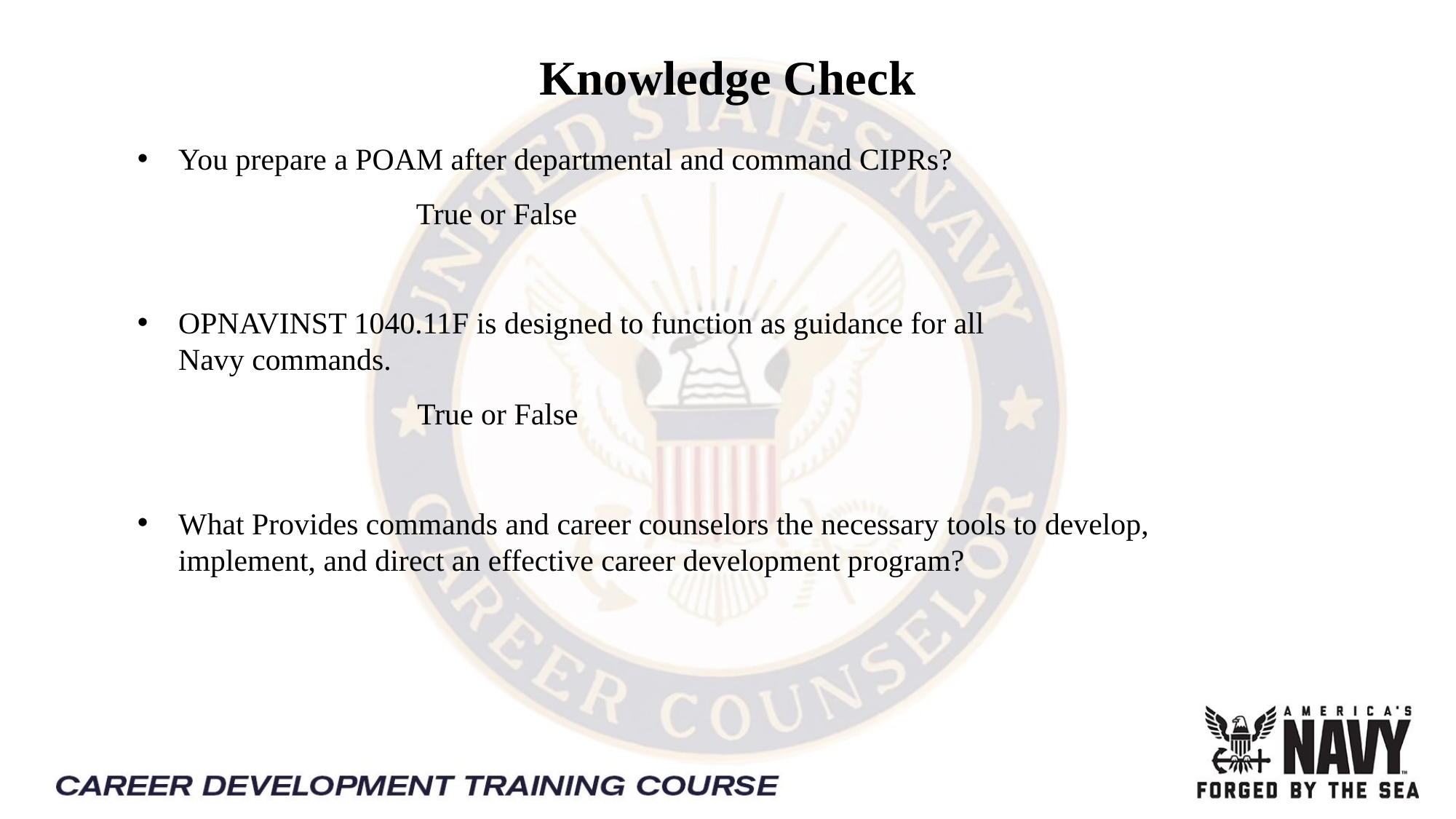

# Knowledge Check
You prepare a POAM after departmental and command CIPRs?
                                True or False

OPNAVINST 1040.11F is designed to function as guidance for all Navy commands.
                         True or False

What Provides commands and career counselors the necessary tools to develop, implement, and direct an effective career development program?